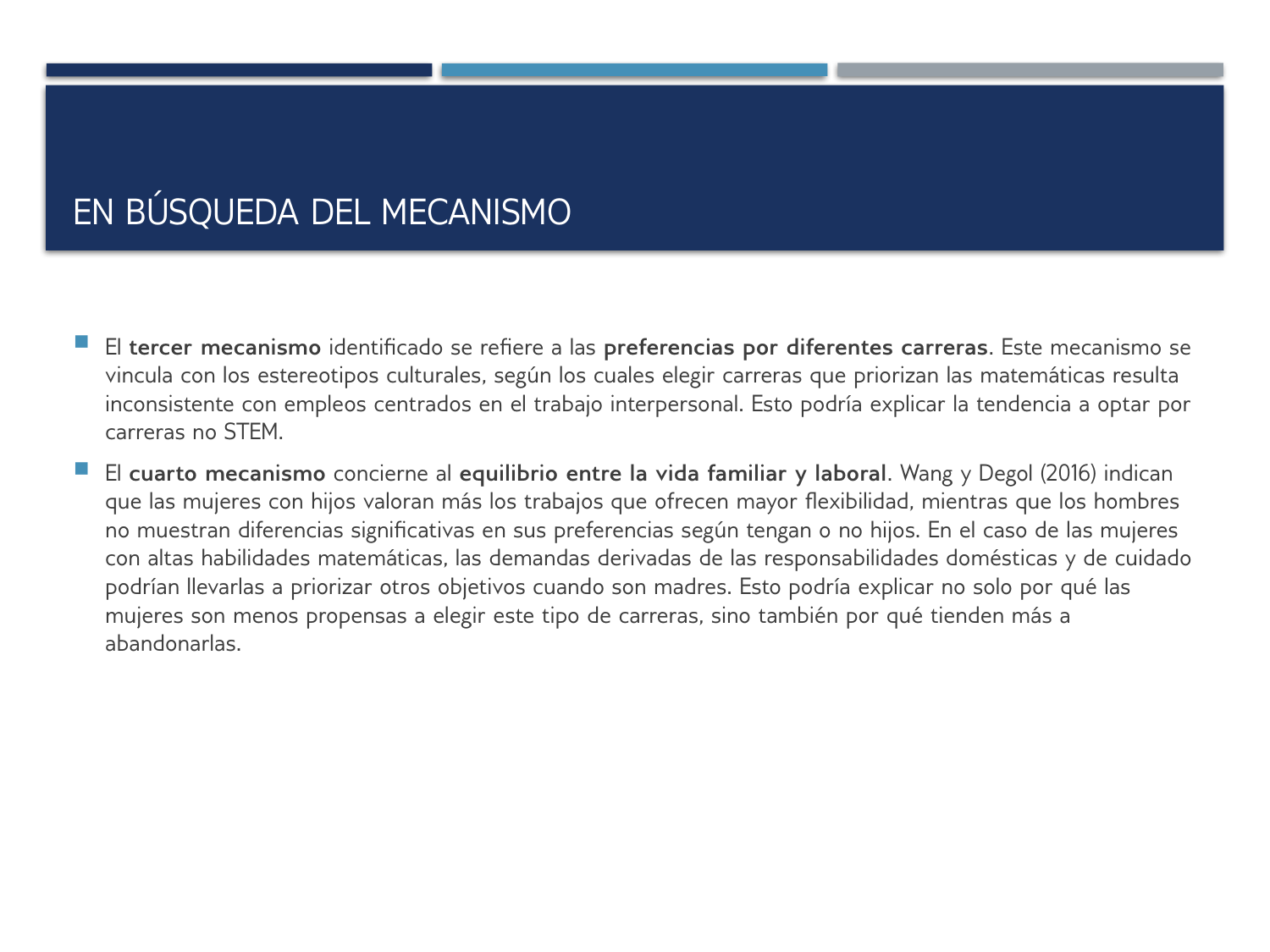

# En búsqueda del mecanismo
El tercer mecanismo identificado se refiere a las preferencias por diferentes carreras. Este mecanismo se vincula con los estereotipos culturales, según los cuales elegir carreras que priorizan las matemáticas resulta inconsistente con empleos centrados en el trabajo interpersonal. Esto podría explicar la tendencia a optar por carreras no STEM.
El cuarto mecanismo concierne al equilibrio entre la vida familiar y laboral. Wang y Degol (2016) indican que las mujeres con hijos valoran más los trabajos que ofrecen mayor flexibilidad, mientras que los hombres no muestran diferencias significativas en sus preferencias según tengan o no hijos. En el caso de las mujeres con altas habilidades matemáticas, las demandas derivadas de las responsabilidades domésticas y de cuidado podrían llevarlas a priorizar otros objetivos cuando son madres. Esto podría explicar no solo por qué las mujeres son menos propensas a elegir este tipo de carreras, sino también por qué tienden más a abandonarlas.